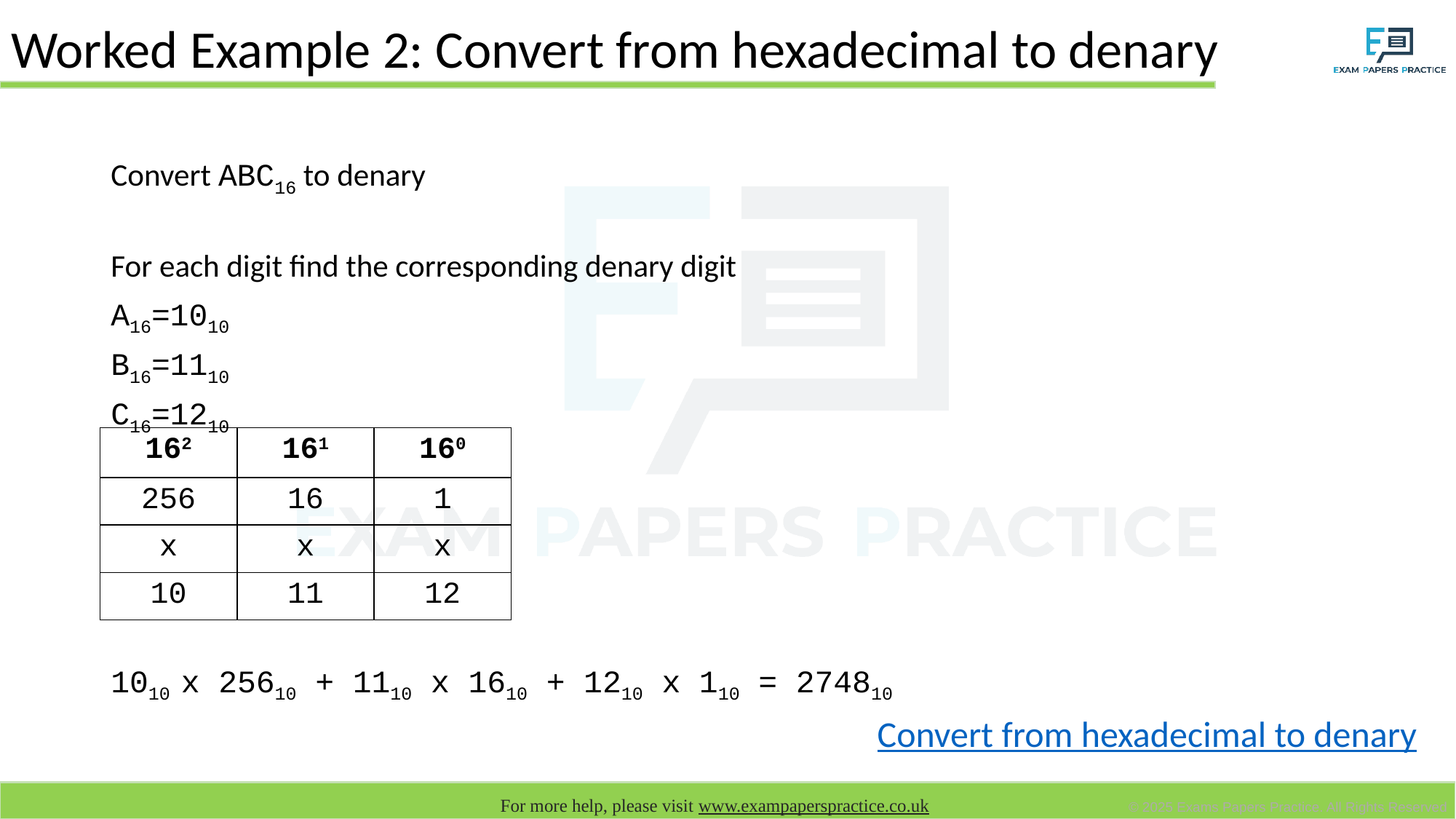

# Worked Example 2: Convert from hexadecimal to denary
Convert ABC16 to denary

For each digit find the corresponding denary digit
A16=1010
B16=1110
C16=1210

1010 x 25610 + 1110 x 1610 + 1210 x 110 = 274810

| 162 | 161 | 160 |
| --- | --- | --- |
| 256 | 16 | 1 |
| x | x | x |
| 10 | 11 | 12 |
Convert from hexadecimal to denary